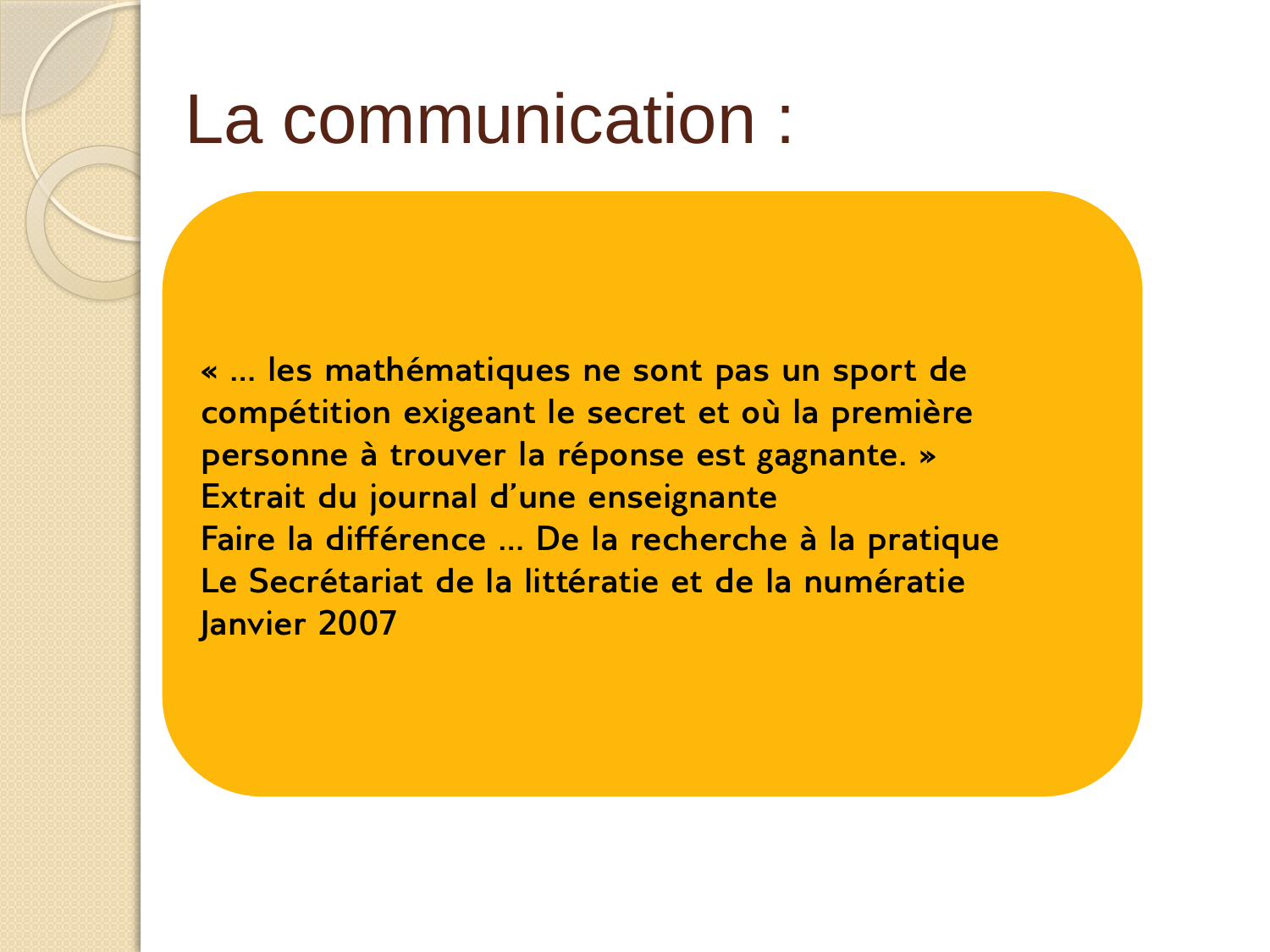

# La communication :
« … les mathématiques ne sont pas un sport de compétition exigeant le secret et où la première personne à trouver la réponse est gagnante. »
Extrait du journal d’une enseignante
Faire la différence … De la recherche à la pratique
Le Secrétariat de la littératie et de la numératie
Janvier 2007